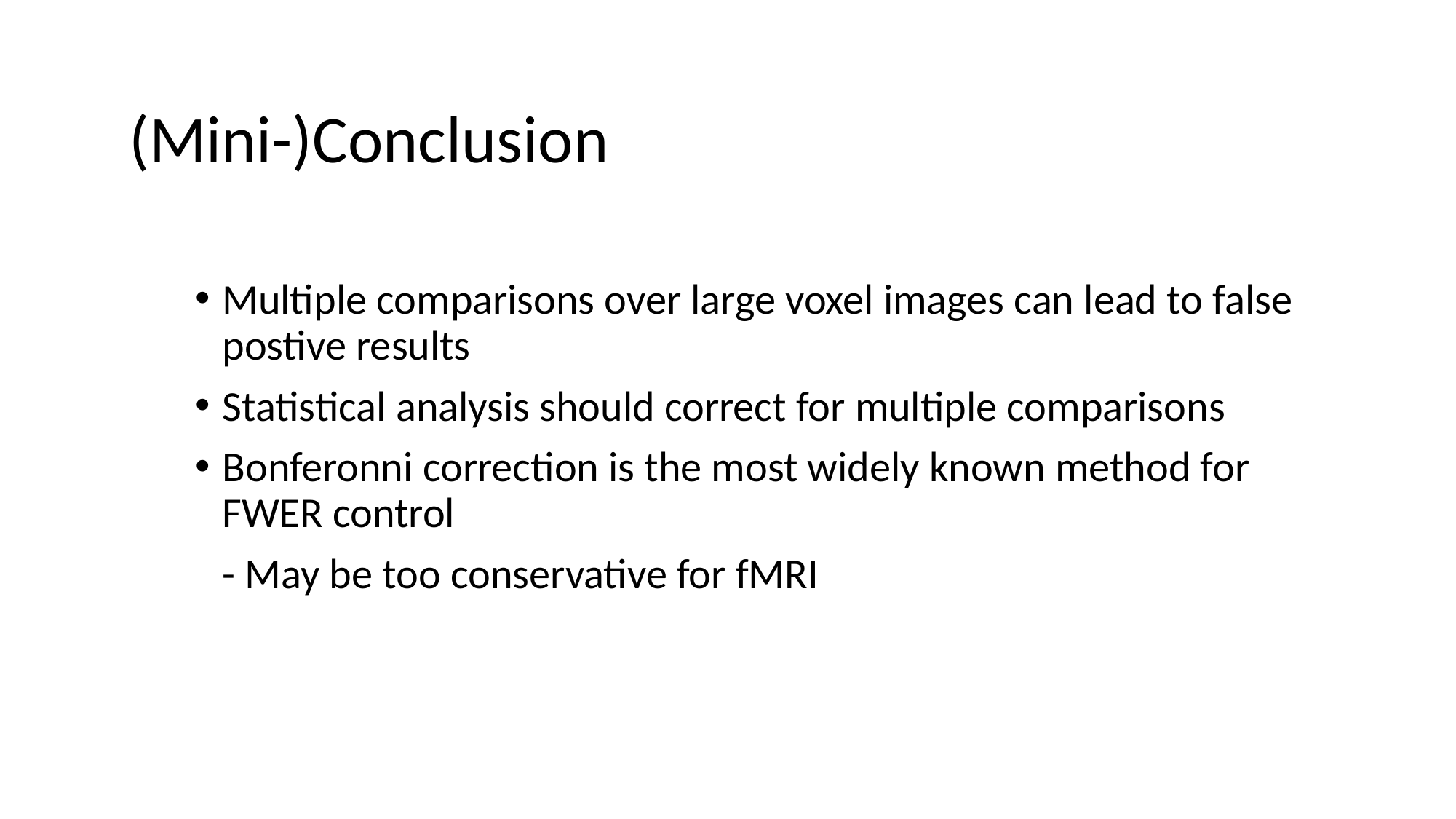

(Mini-)Conclusion
Multiple comparisons over large voxel images can lead to false postive results
Statistical analysis should correct for multiple comparisons
Bonferonni correction is the most widely known method for FWER control
	- May be too conservative for fMRI